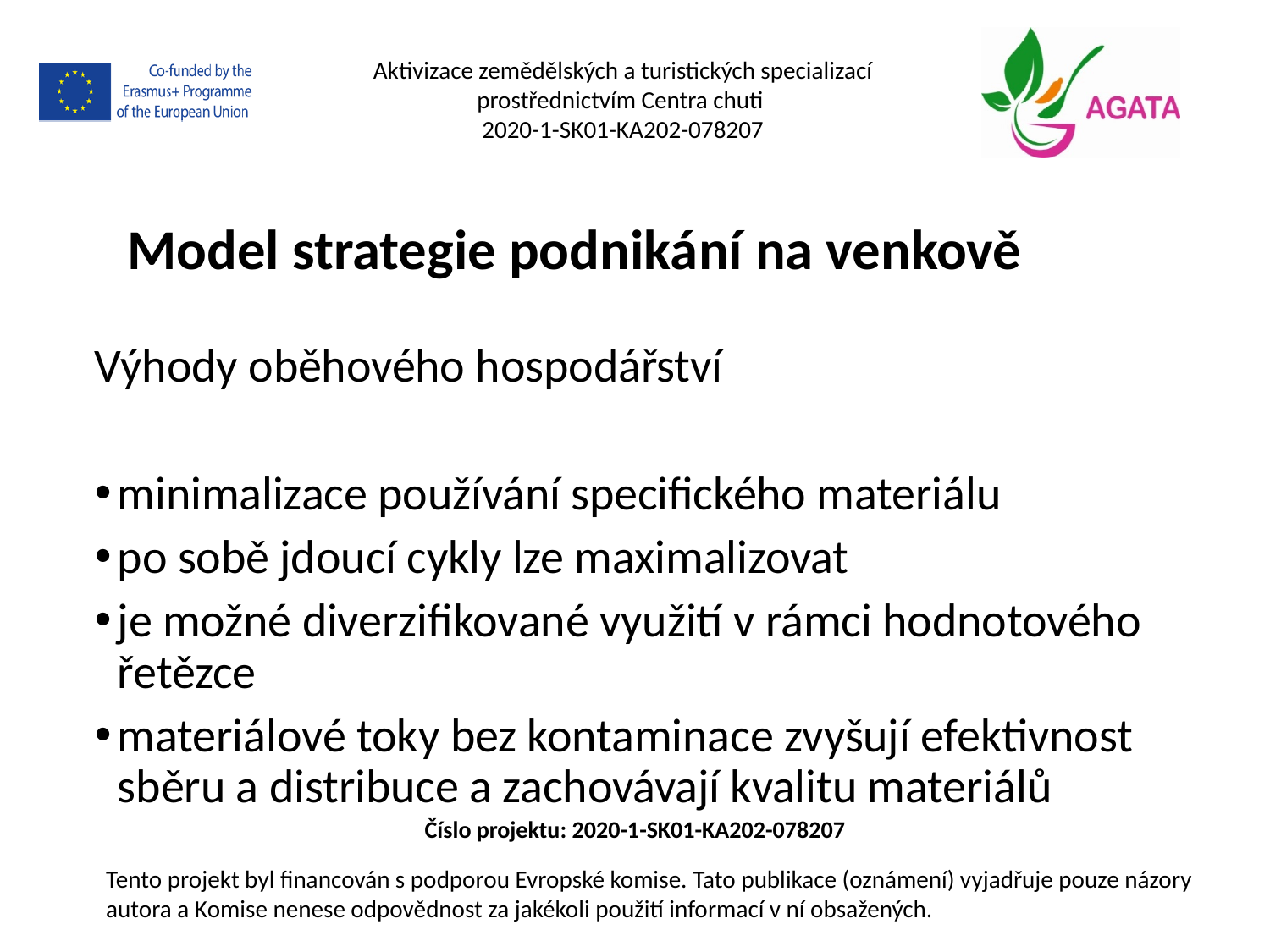

Aktivizace zemědělských a turistických specializací prostřednictvím Centra chuti
2020-1-SK01-KA202-078207
Model strategie podnikání na venkově

Výhody oběhového hospodářství

minimalizace používání specifického materiálu
po sobě jdoucí cykly lze maximalizovat
je možné diverzifikované využití v rámci hodnotového řetězce
materiálové toky bez kontaminace zvyšují efektivnost sběru a distribuce a zachovávají kvalitu materiálů

Číslo projektu: 2020-1-SK01-KA202-078207
Tento projekt byl financován s podporou Evropské komise. Tato publikace (oznámení) vyjadřuje pouze názory autora a Komise nenese odpovědnost za jakékoli použití informací v ní obsažených.